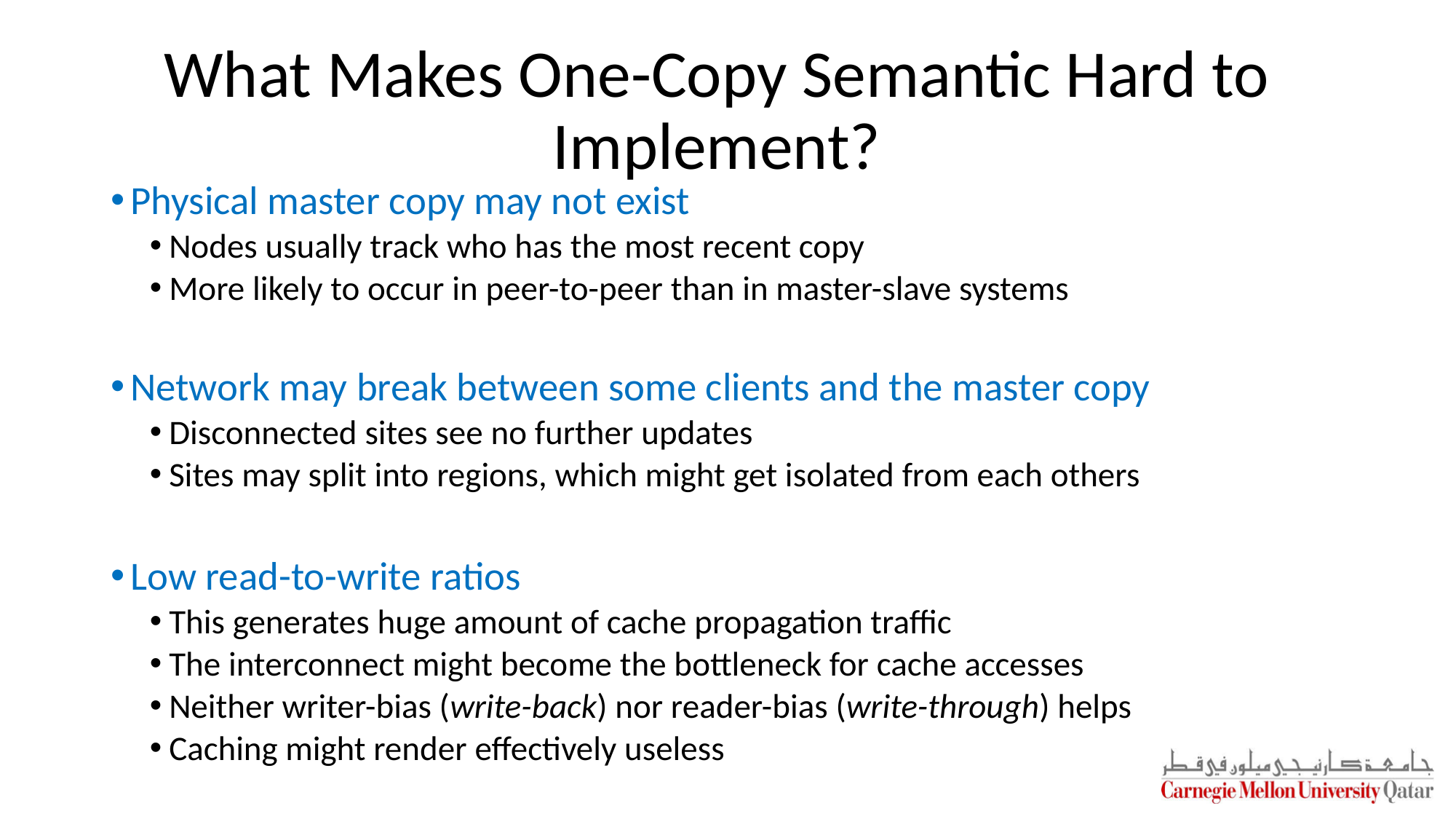

# What Makes One-Copy Semantic Hard to Implement?
Physical master copy may not exist
Nodes usually track who has the most recent copy
More likely to occur in peer-to-peer than in master-slave systems

Network may break between some clients and the master copy
Disconnected sites see no further updates
Sites may split into regions, which might get isolated from each others

Low read-to-write ratios
This generates huge amount of cache propagation traffic
The interconnect might become the bottleneck for cache accesses
Neither writer-bias (write-back) nor reader-bias (write-through) helps
Caching might render effectively useless